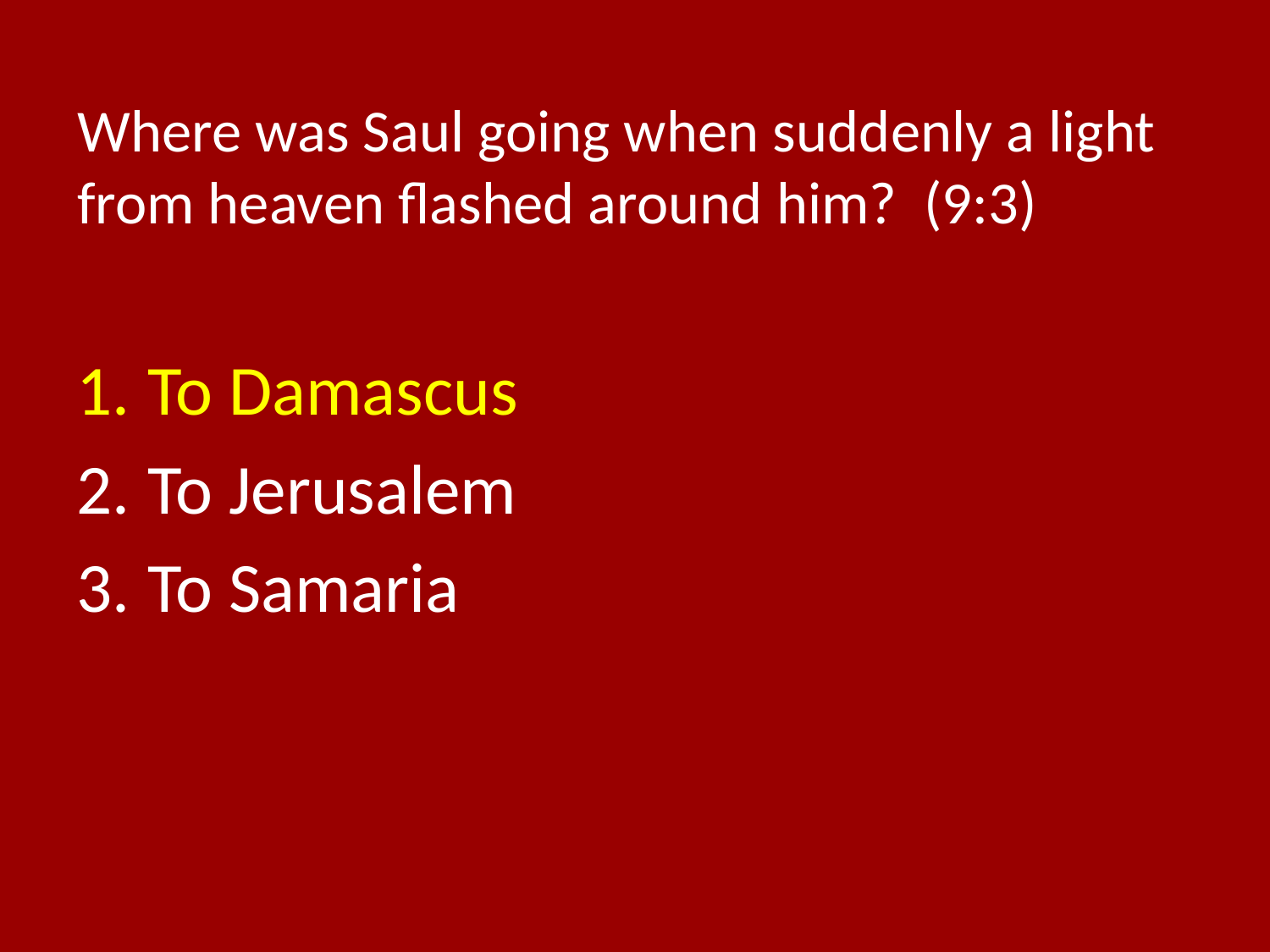

# Where was Saul going when suddenly a light from heaven flashed around him?  (9:3)
To Damascus
To Jerusalem
To Samaria